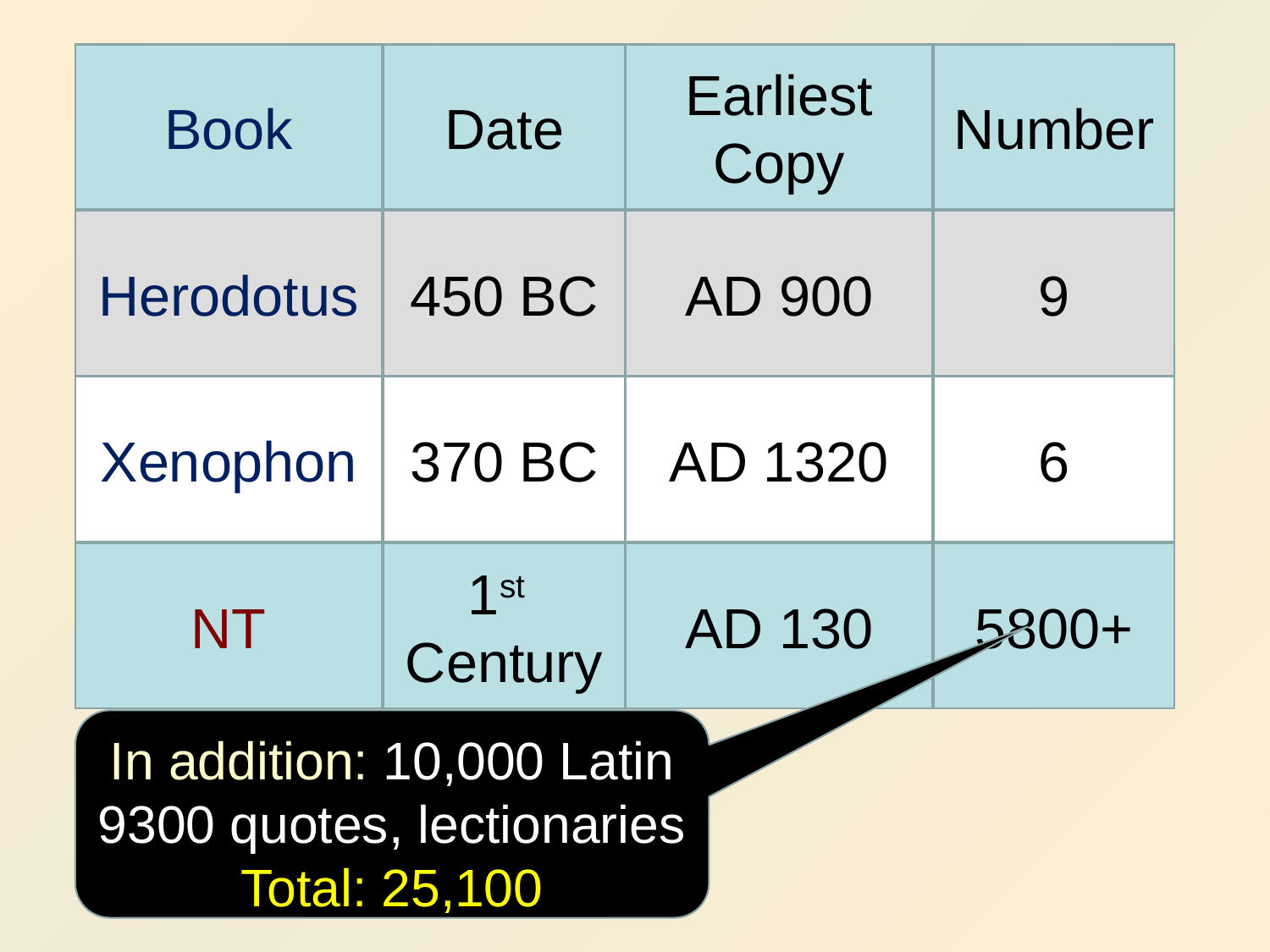

Book
Date
Earliest Copy
Number
Herodotus
450 BC
AD 900
9
Xenophon
370 BC
AD 1320
6
NT
1st
Century
AD 130
5800+

In addition: 10,000 Latin
9300 quotes, lectionaries
Total: 25,100